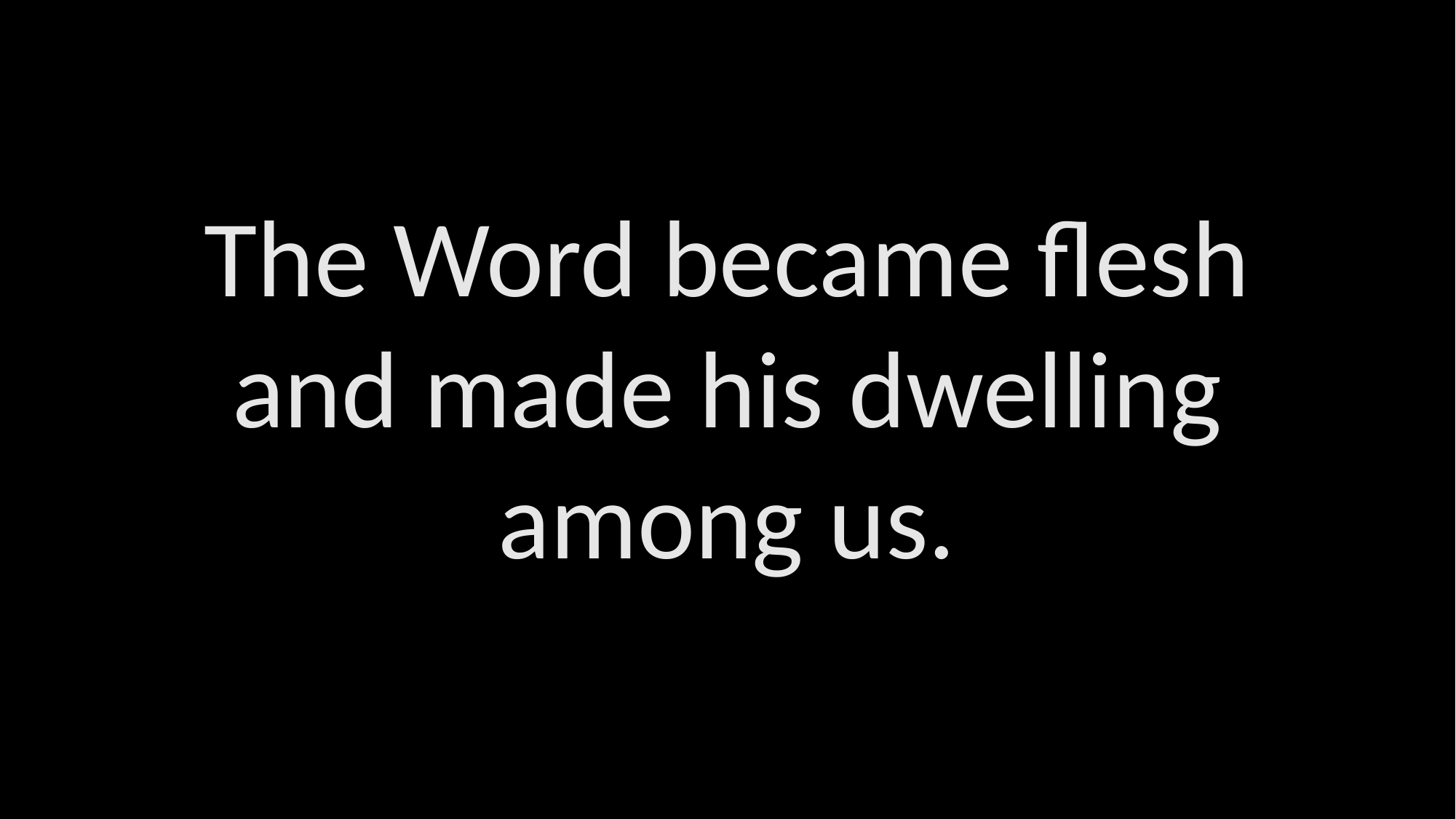

The Word became flesh and made his dwelling among us.